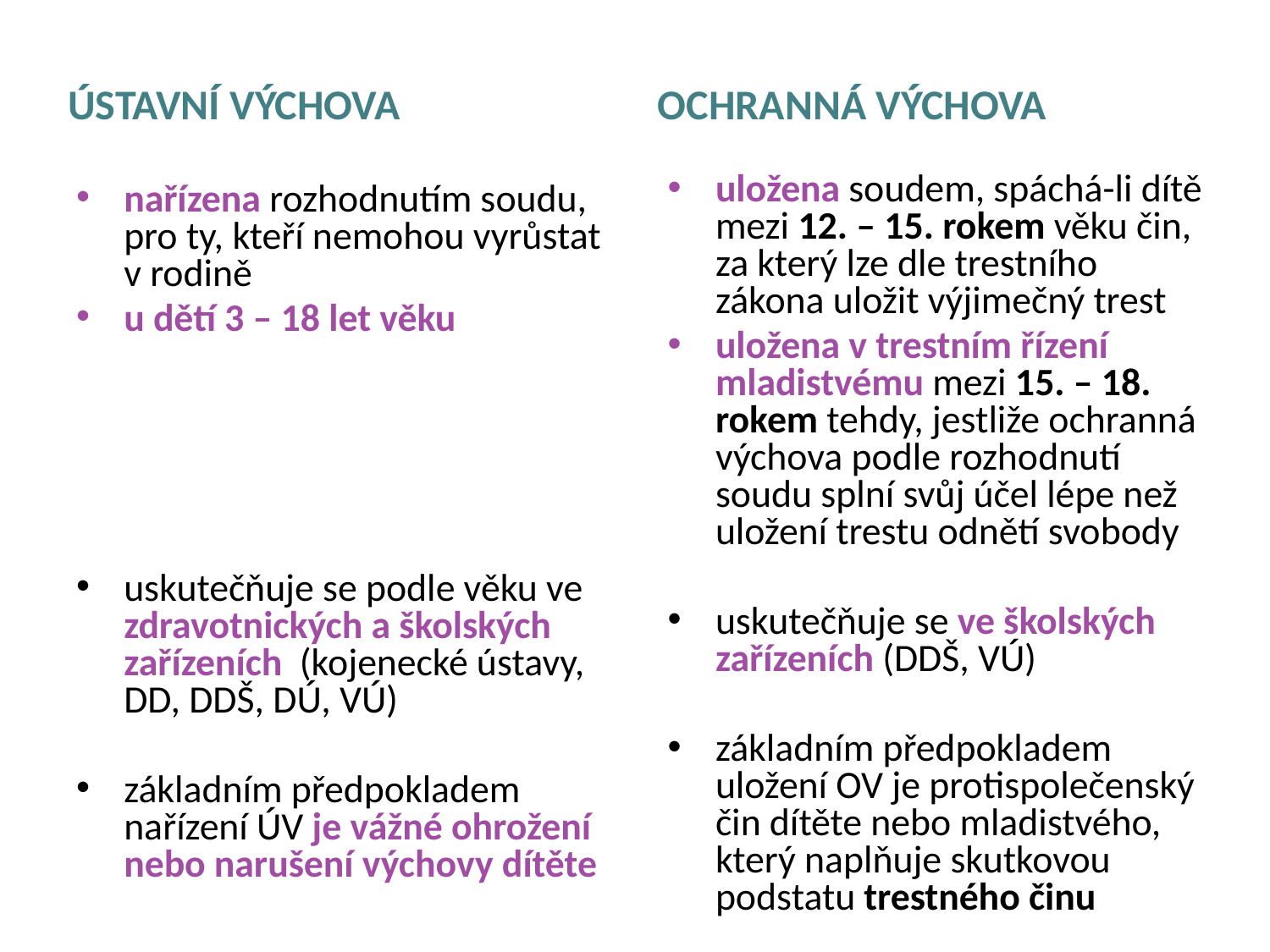

ÚSTAVNÍ VÝCHOVA
OCHRANNÁ VÝCHOVA
uložena soudem, spáchá-li dítě mezi 12. – 15. rokem věku čin, za který lze dle trestního zákona uložit výjimečný trest
uložena v trestním řízení mladistvému mezi 15. – 18. rokem tehdy, jestliže ochranná výchova podle rozhodnutí soudu splní svůj účel lépe než uložení trestu odnětí svobody

uskutečňuje se ve školských zařízeních (DDŠ, VÚ)

základním předpokladem uložení OV je protispolečenský čin dítěte nebo mladistvého, který naplňuje skutkovou podstatu trestného činu

nařízena rozhodnutím soudu, pro ty, kteří nemohou vyrůstat v rodině
u dětí 3 – 18 let věku

uskutečňuje se podle věku ve zdravotnických a školských zařízeních  (kojenecké ústavy, DD, DDŠ, DÚ, VÚ)

základním předpokladem nařízení ÚV je vážné ohrožení nebo narušení výchovy dítěte